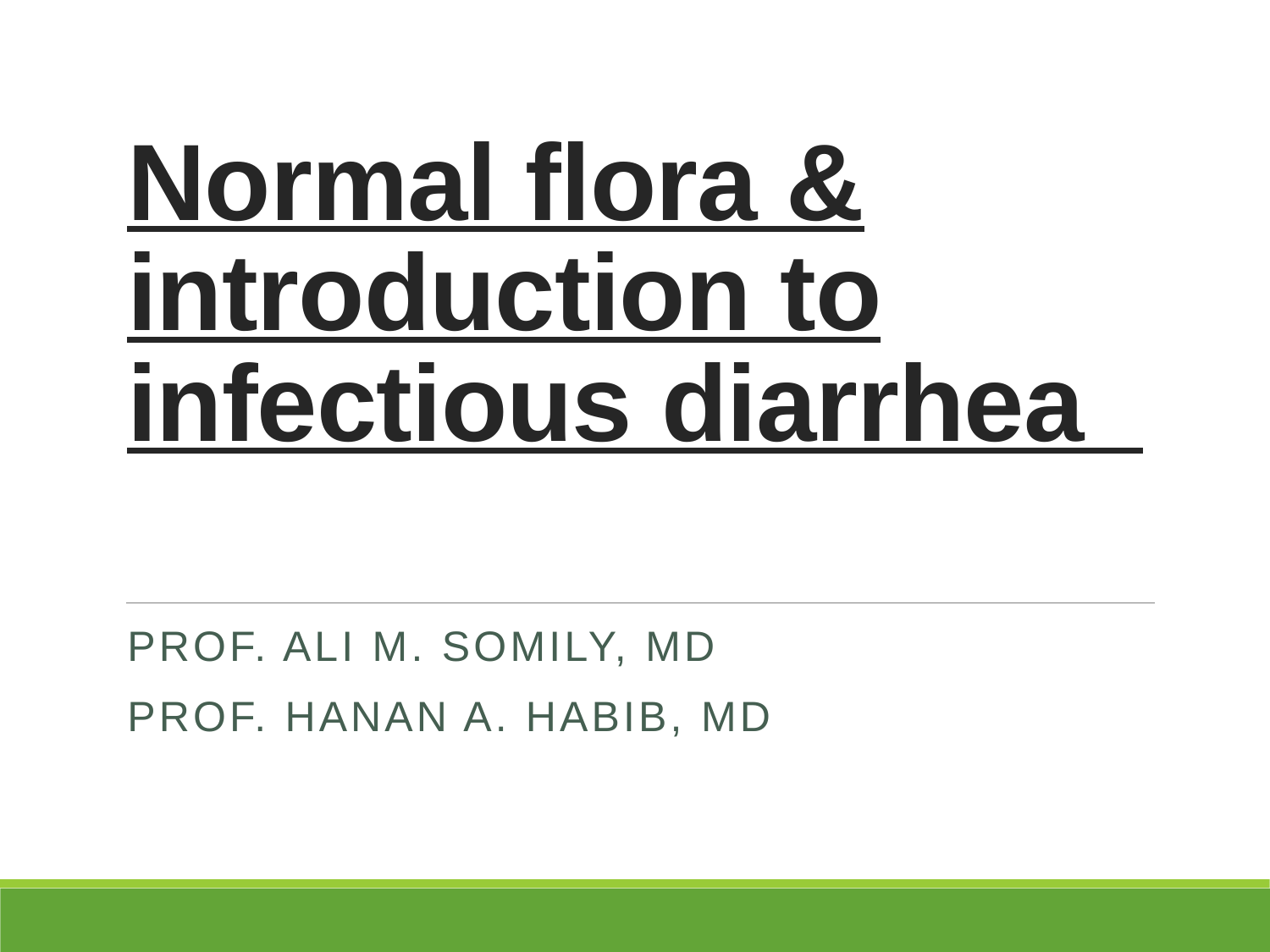

# Normal flora & introduction to infectious diarrhea
Prof. Ali M. Somily, MD
Prof. Hanan A. Habib, MD